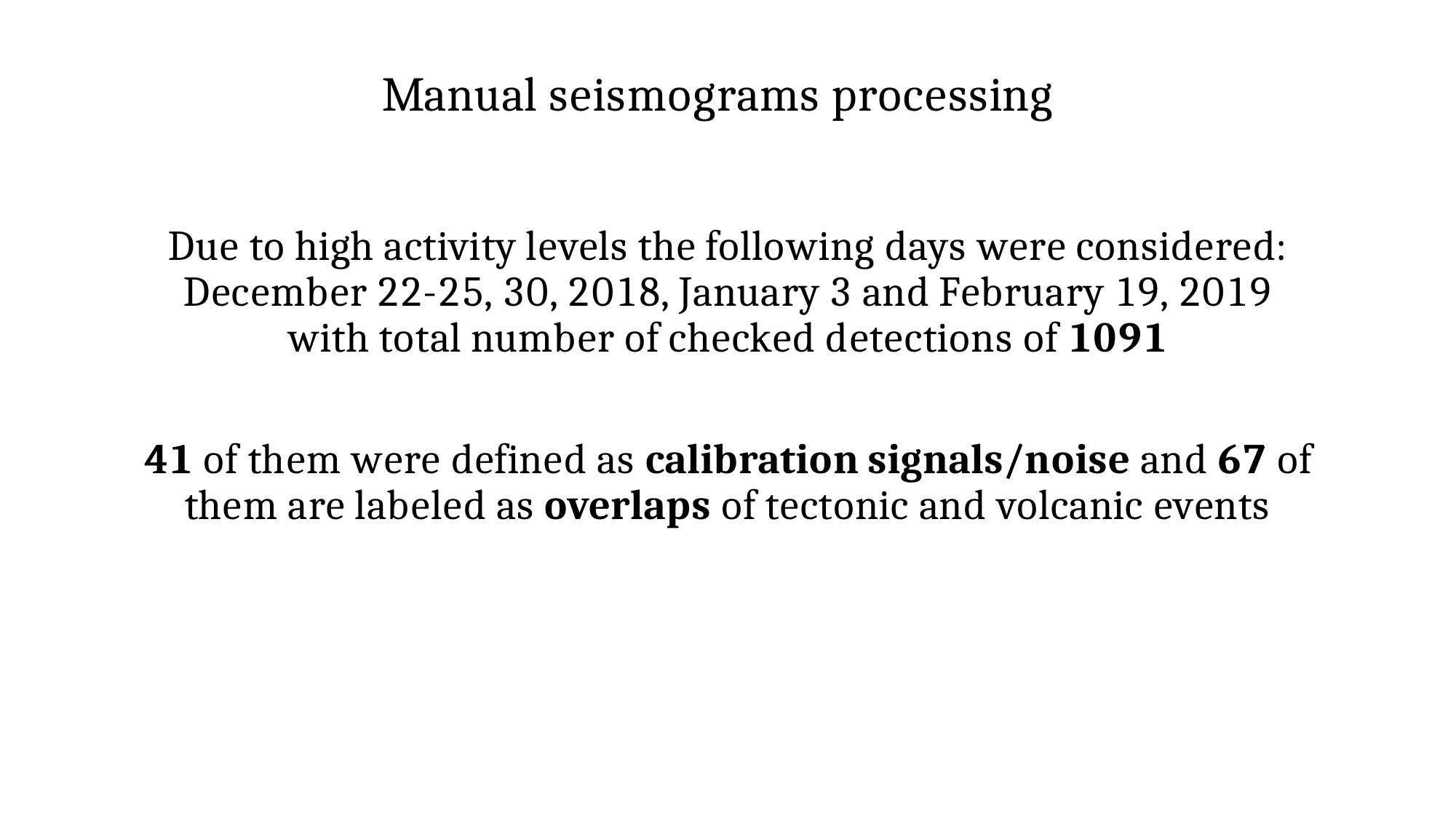

# Manual seismograms processing
Due to high activity levels the following days were considered:
December 22-25, 30, 2018, January 3 and February 19, 2019
with total number of checked detections of 1091

41 of them were defined as calibration signals/noise and 67 of them are labeled as overlaps of tectonic and volcanic events